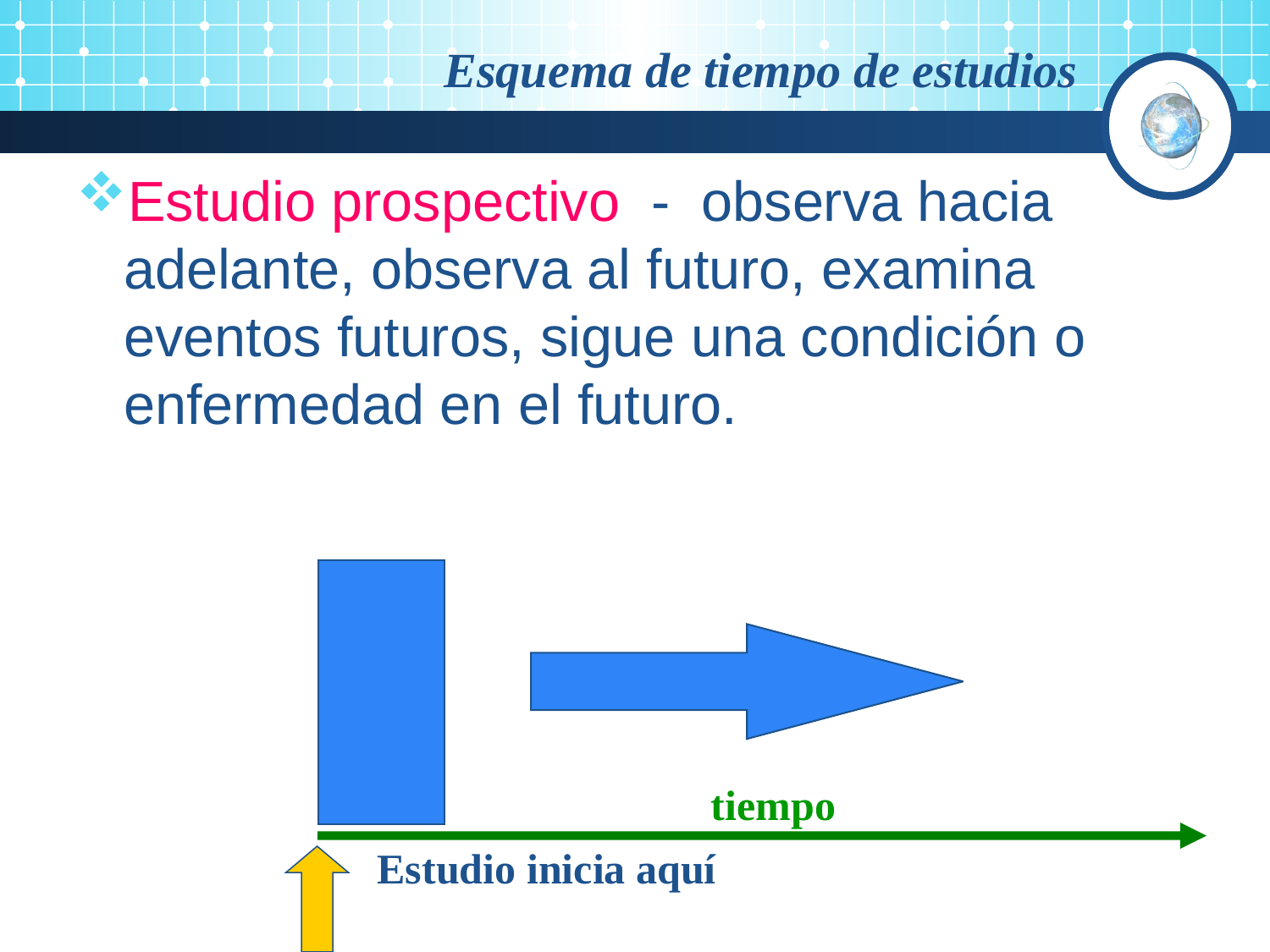

Esquema de tiempo de estudios
Estudio prospectivo  -  observa hacia adelante, observa al futuro, examina eventos futuros, sigue una condición o enfermedad en el futuro.

tiempo

Estudio inicia aquí